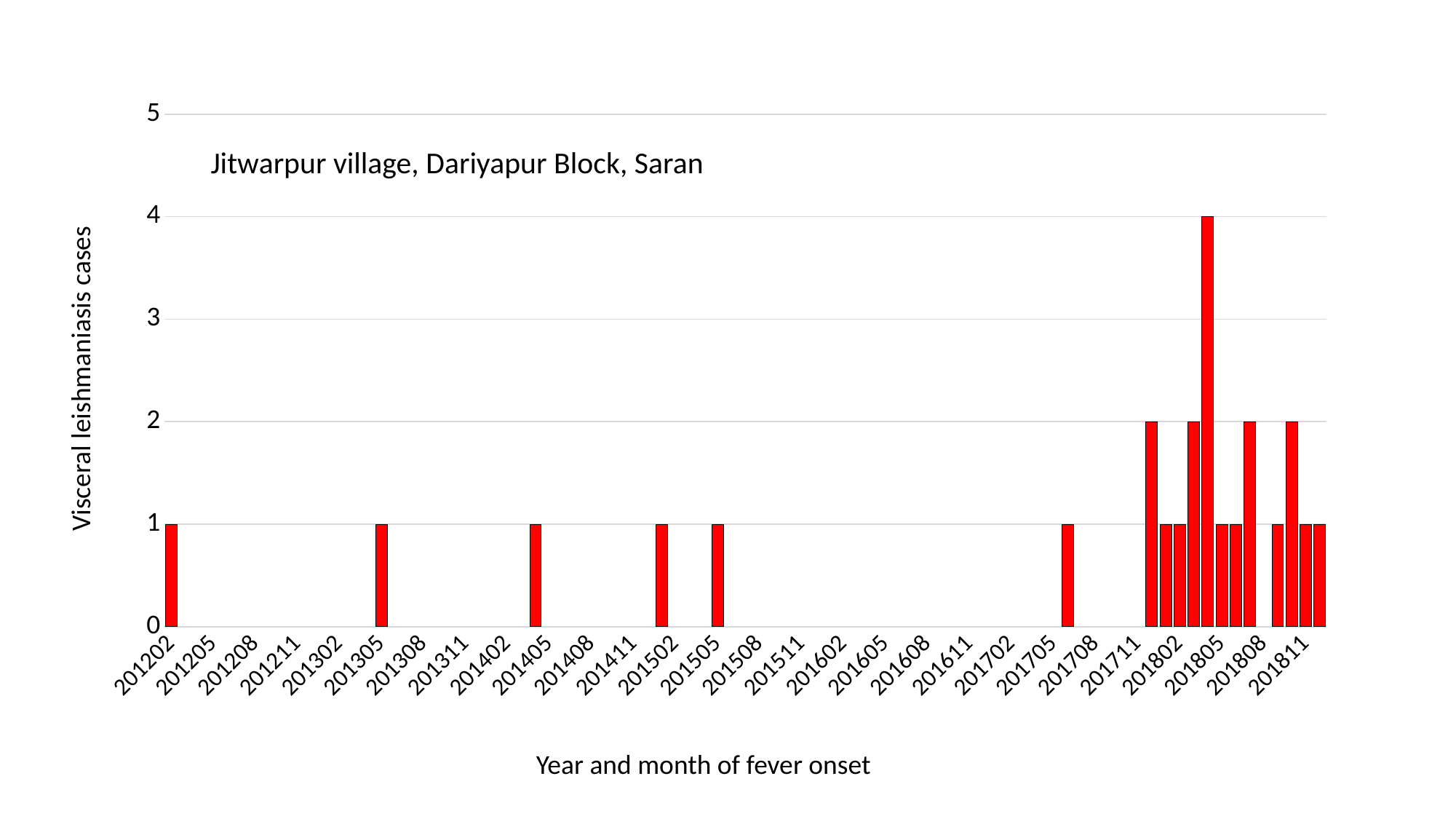

### Chart

| Category | N |
|---|---|
| 201202 | 1.0 |
| 201203 | None |
| 201204 | None |
| 201205 | None |
| 201206 | None |
| 201207 | None |
| 201208 | None |
| 201209 | None |
| 201210 | None |
| 201211 | None |
| 201212 | None |
| 201301 | None |
| 201302 | None |
| 201303 | None |
| 201304 | None |
| 201305 | 1.0 |
| 201306 | None |
| 201307 | None |
| 201308 | None |
| 201309 | None |
| 201310 | None |
| 201311 | None |
| 201312 | None |
| 201401 | None |
| 201402 | None |
| 201403 | None |
| 201404 | 1.0 |
| 201405 | None |
| 201406 | None |
| 201407 | None |
| 201408 | None |
| 201409 | None |
| 201410 | None |
| 201411 | None |
| 201412 | None |
| 201501 | 1.0 |
| 201502 | None |
| 201503 | None |
| 201504 | None |
| 201505 | 1.0 |
| 201506 | None |
| 201507 | None |
| 201508 | None |
| 201509 | None |
| 201510 | None |
| 201511 | None |
| 201512 | None |
| 201601 | None |
| 201602 | None |
| 201603 | None |
| 201604 | None |
| 201605 | None |
| 201606 | None |
| 201607 | None |
| 201608 | None |
| 201609 | None |
| 201610 | None |
| 201611 | None |
| 201612 | None |
| 201701 | None |
| 201702 | None |
| 201703 | None |
| 201704 | None |
| 201705 | None |
| 201706 | 1.0 |
| 201707 | None |
| 201708 | None |
| 201709 | None |
| 201710 | None |
| 201711 | None |
| 201712 | 2.0 |
| 201801 | 1.0 |
| 201802 | 1.0 |
| 201803 | 2.0 |
| 201804 | 4.0 |
| 201805 | 1.0 |
| 201806 | 1.0 |
| 201807 | 2.0 |
| 201808 | None |
| 201809 | 1.0 |
| 201810 | 2.0 |
| 201811 | 1.0 |
| 201812 | 1.0 |
Jitwarpur village, Dariyapur Block, Saran
Visceral leishmaniasis cases
Year and month of fever onset